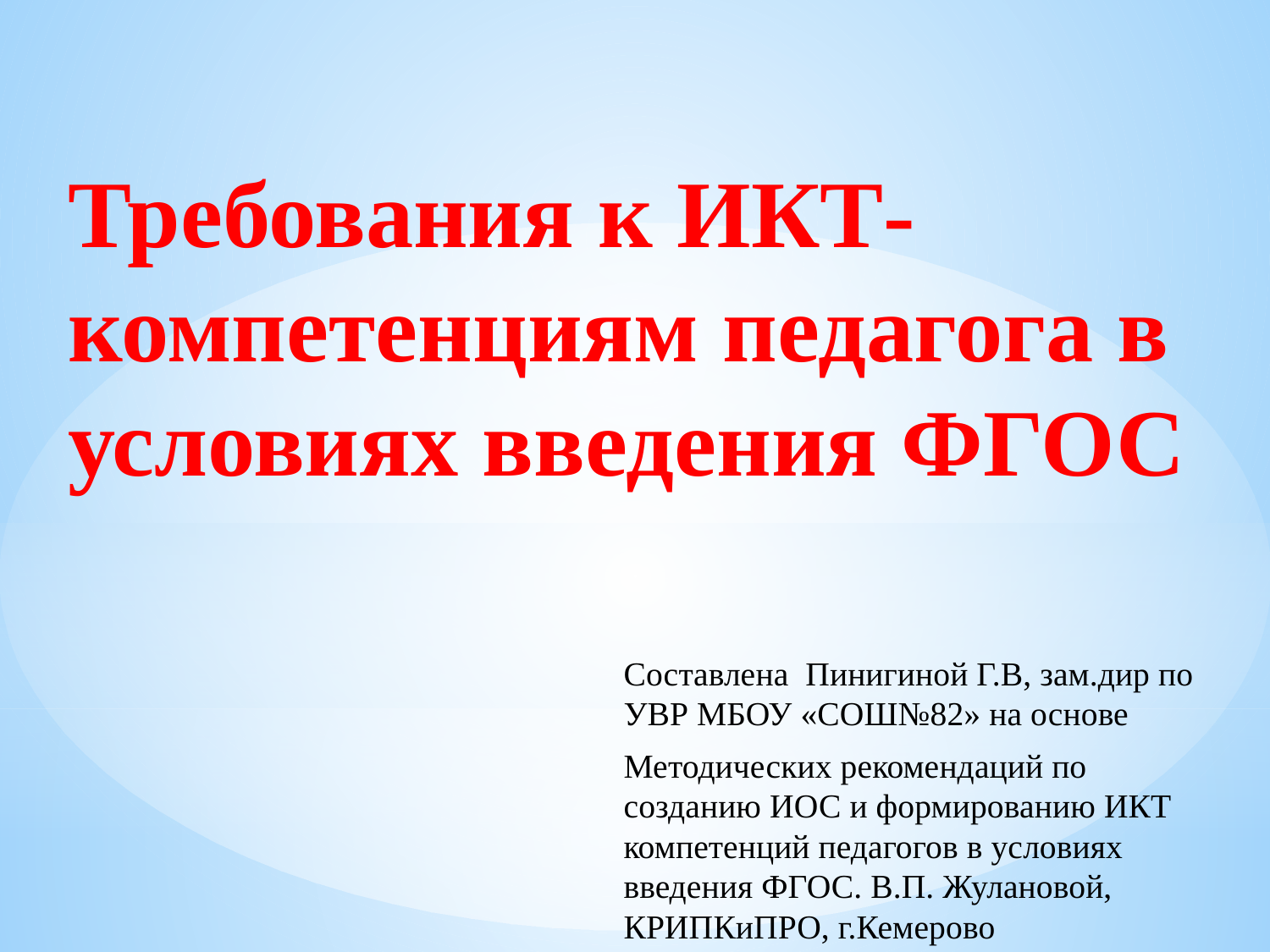

# Требования к ИКТ-компетенциям педагога в условиях введения ФГОС
Составлена  Пинигиной Г.В, зам.дир по УВР МБОУ «СОШ№82» на основе
Методических рекомендаций по созданию ИОС и формированию ИКТ компетенций педагогов в условиях введения ФГОС. В.П. Жулановой, КРИПКиПРО, г.Кемерово